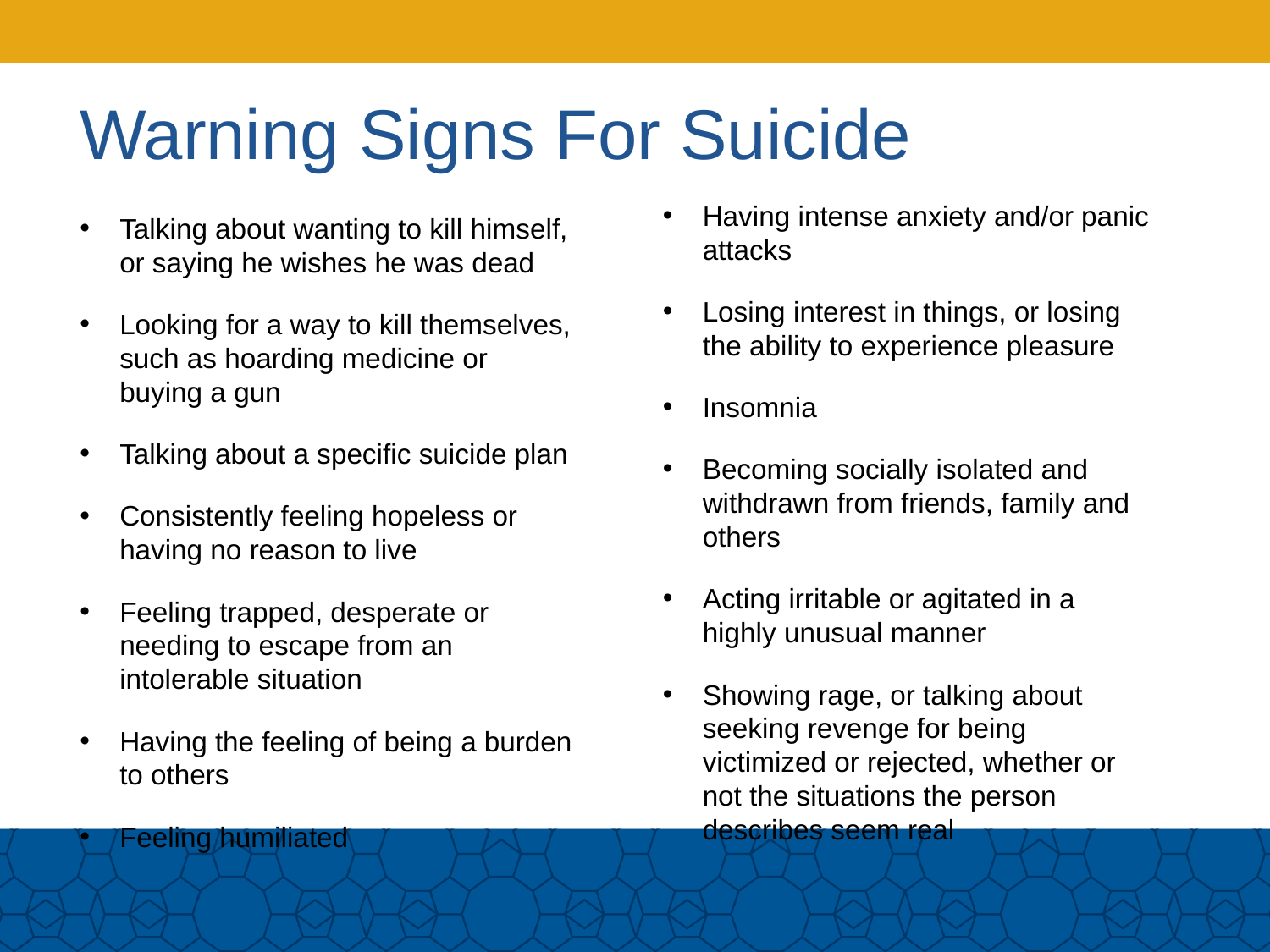

# Warning Signs For Suicide
Having intense anxiety and/or panic attacks
Losing interest in things, or losing the ability to experience pleasure
Insomnia
Becoming socially isolated and withdrawn from friends, family and others
Acting irritable or agitated in a highly unusual manner
Showing rage, or talking about seeking revenge for being victimized or rejected, whether or not the situations the person describes seem real
Talking about wanting to kill himself, or saying he wishes he was dead
Looking for a way to kill themselves, such as hoarding medicine or buying a gun
Talking about a specific suicide plan
Consistently feeling hopeless or having no reason to live
Feeling trapped, desperate or needing to escape from an intolerable situation
Having the feeling of being a burden to others
Feeling humiliated